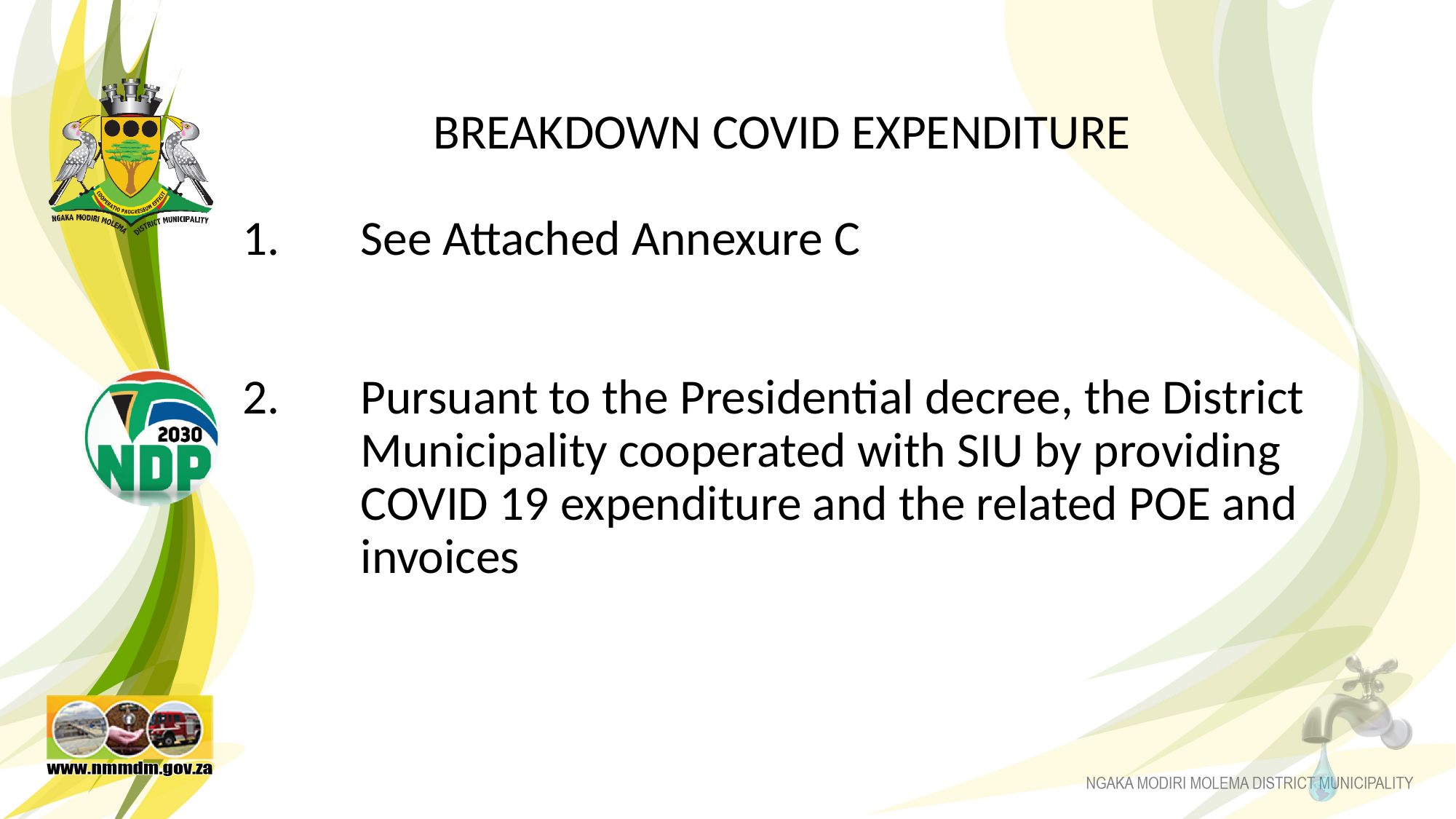

BREAKDOWN COVID EXPENDITURE

See Attached Annexure C

Pursuant to the Presidential decree, the District Municipality cooperated with SIU by providing COVID 19 expenditure and the related POE and invoices